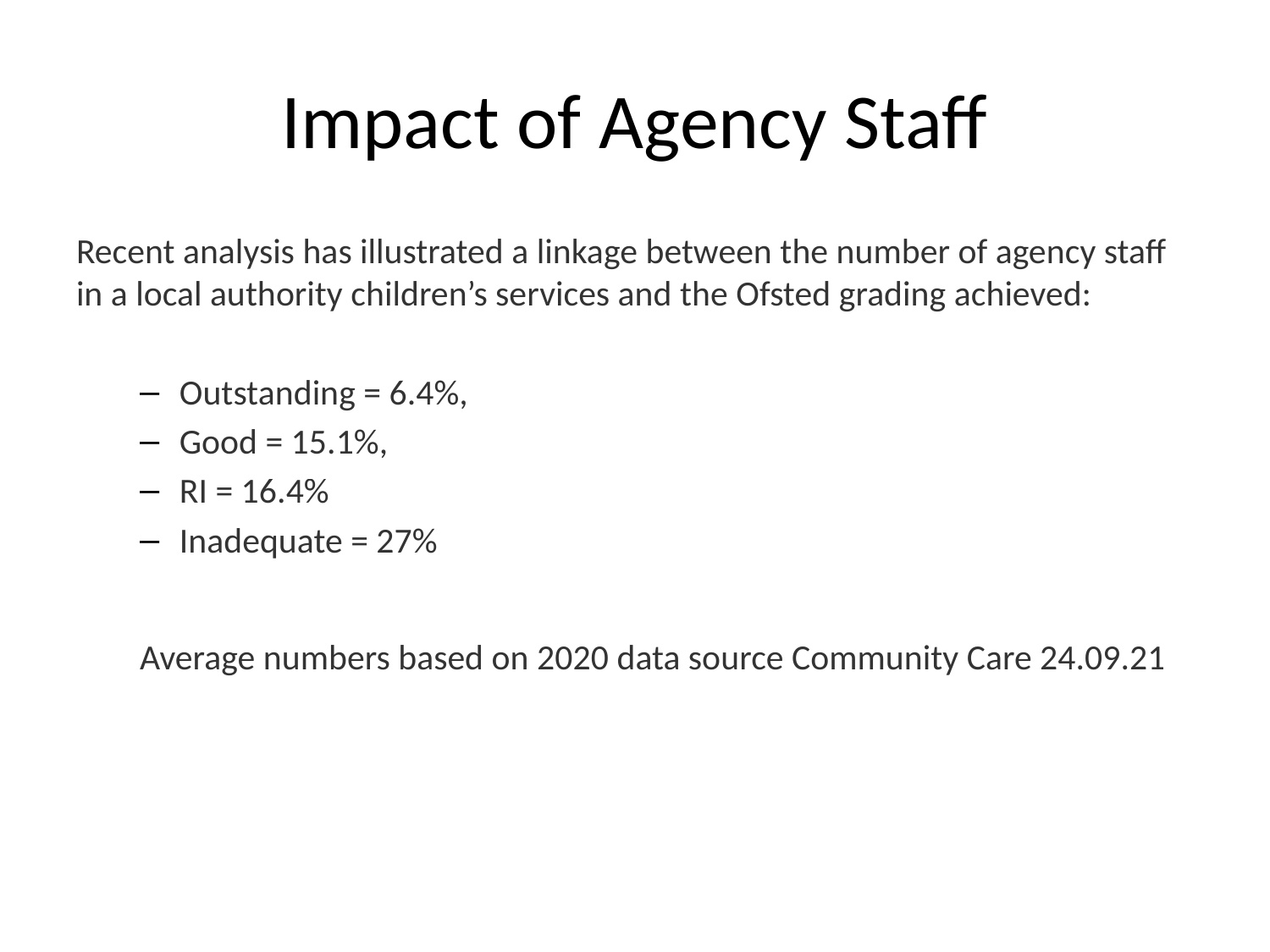

# Impact of Agency Staff
Recent analysis has illustrated a linkage between the number of agency staff in a local authority children’s services and the Ofsted grading achieved:

Outstanding = 6.4%,
Good = 15.1%,
RI = 16.4%
Inadequate = 27%

Average numbers based on 2020 data source Community Care 24.09.21